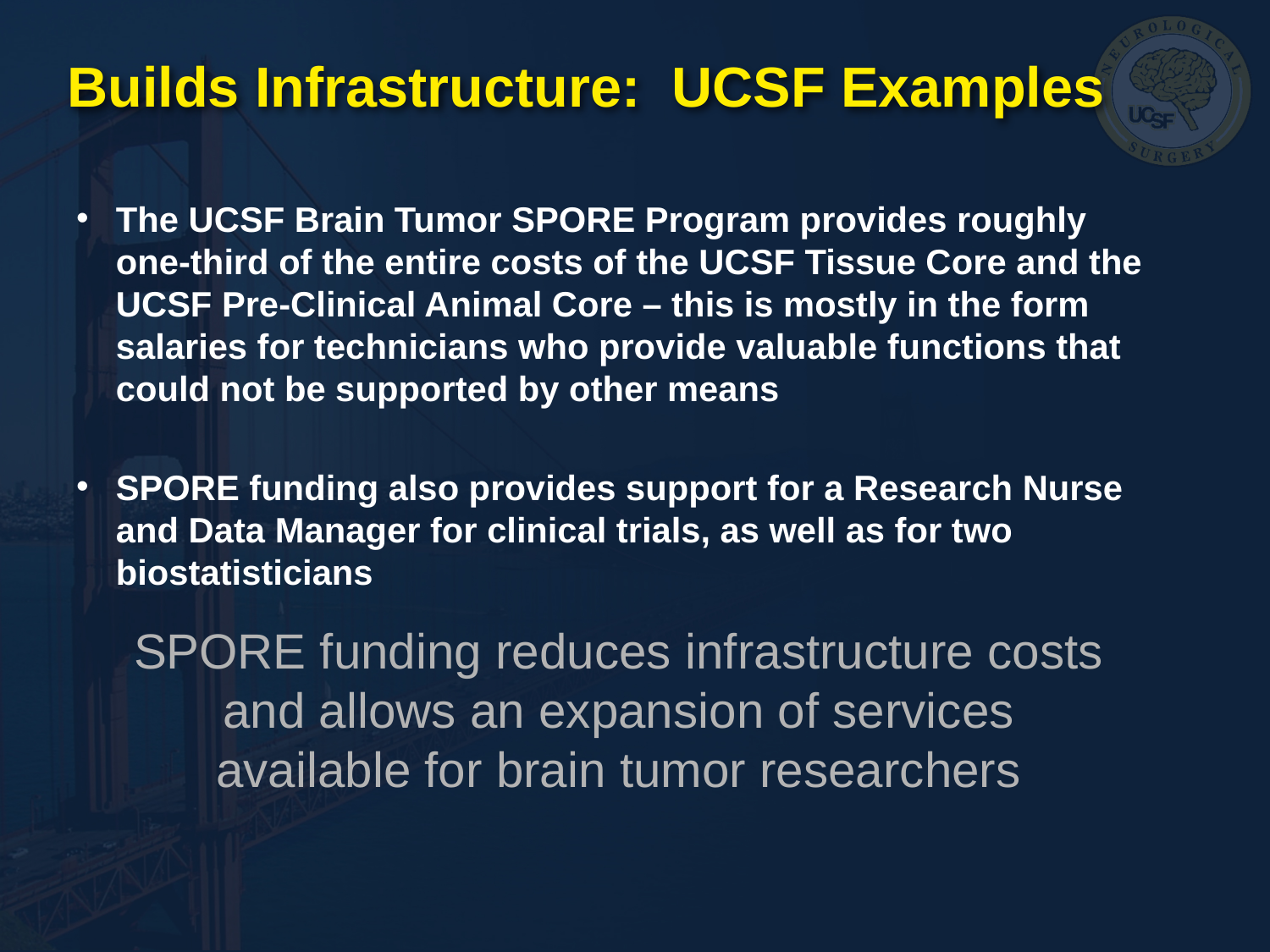

# Builds Infrastructure:  UCSF Examples
The UCSF Brain Tumor SPORE Program provides roughly one-third of the entire costs of the UCSF Tissue Core and the UCSF Pre-Clinical Animal Core – this is mostly in the form salaries for technicians who provide valuable functions that could not be supported by other means

SPORE funding also provides support for a Research Nurse and Data Manager for clinical trials, as well as for two biostatisticians

SPORE funding reduces infrastructure costs and allows an expansion of services available for brain tumor researchers